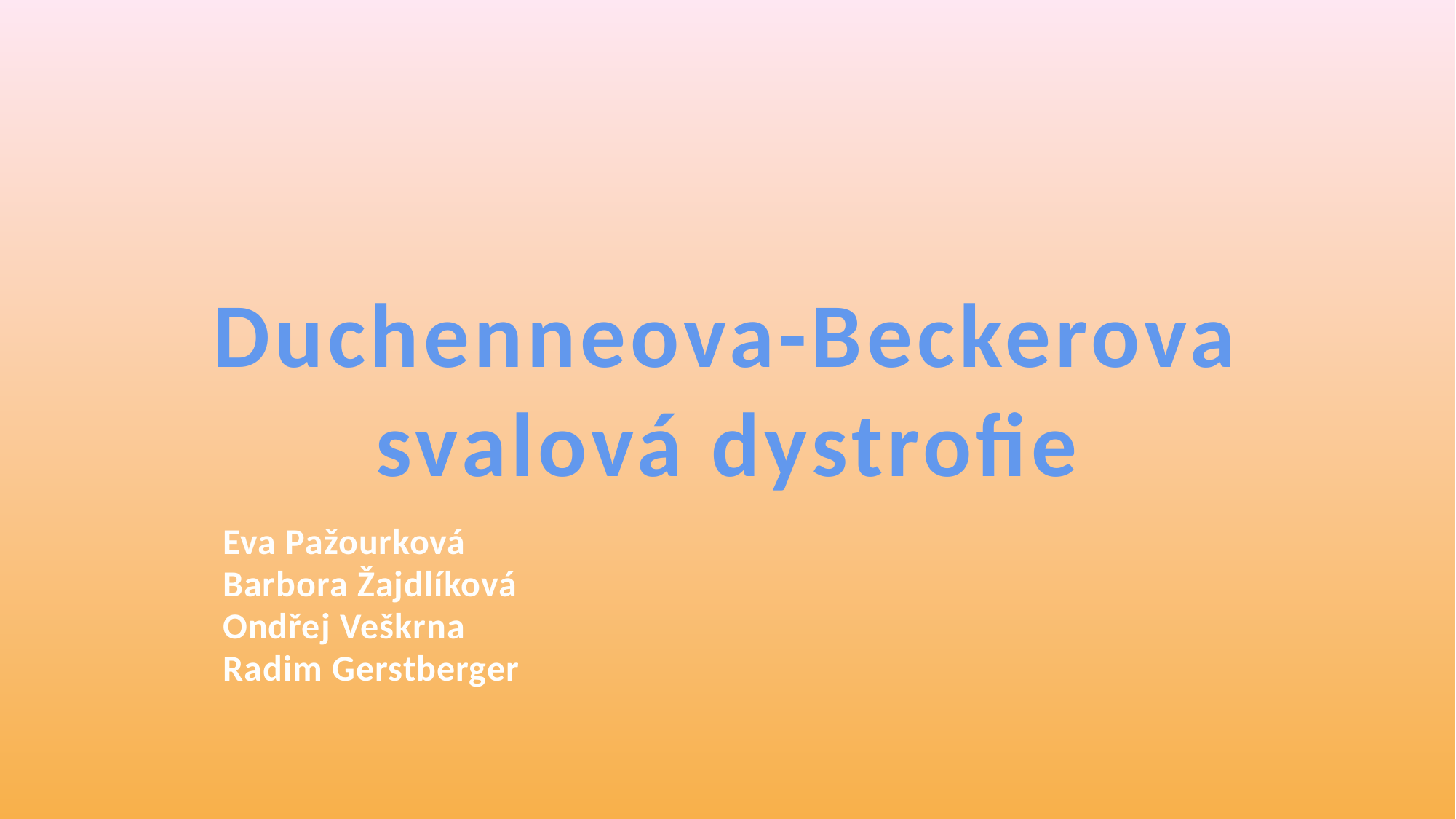

# Duchenneova-Beckerova svalová dystrofie
Eva Pažourková
Barbora Žajdlíková
Ondřej Veškrna
Radim Gerstberger